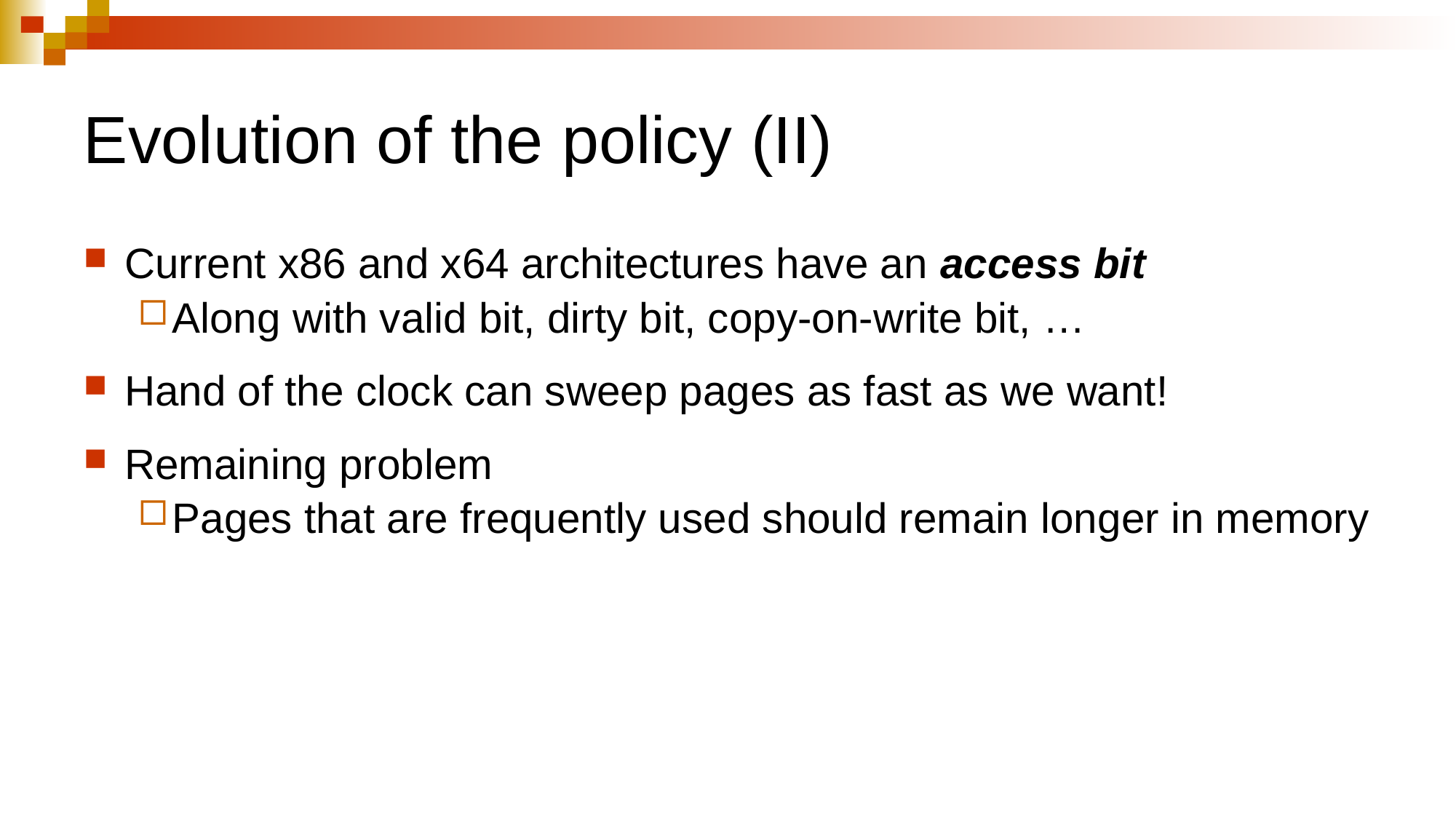

# Evolution of the policy (II)
Current x86 and x64 architectures have an access bit
Along with valid bit, dirty bit, copy-on-write bit, …
Hand of the clock can sweep pages as fast as we want!
Remaining problem
Pages that are frequently used should remain longer in memory